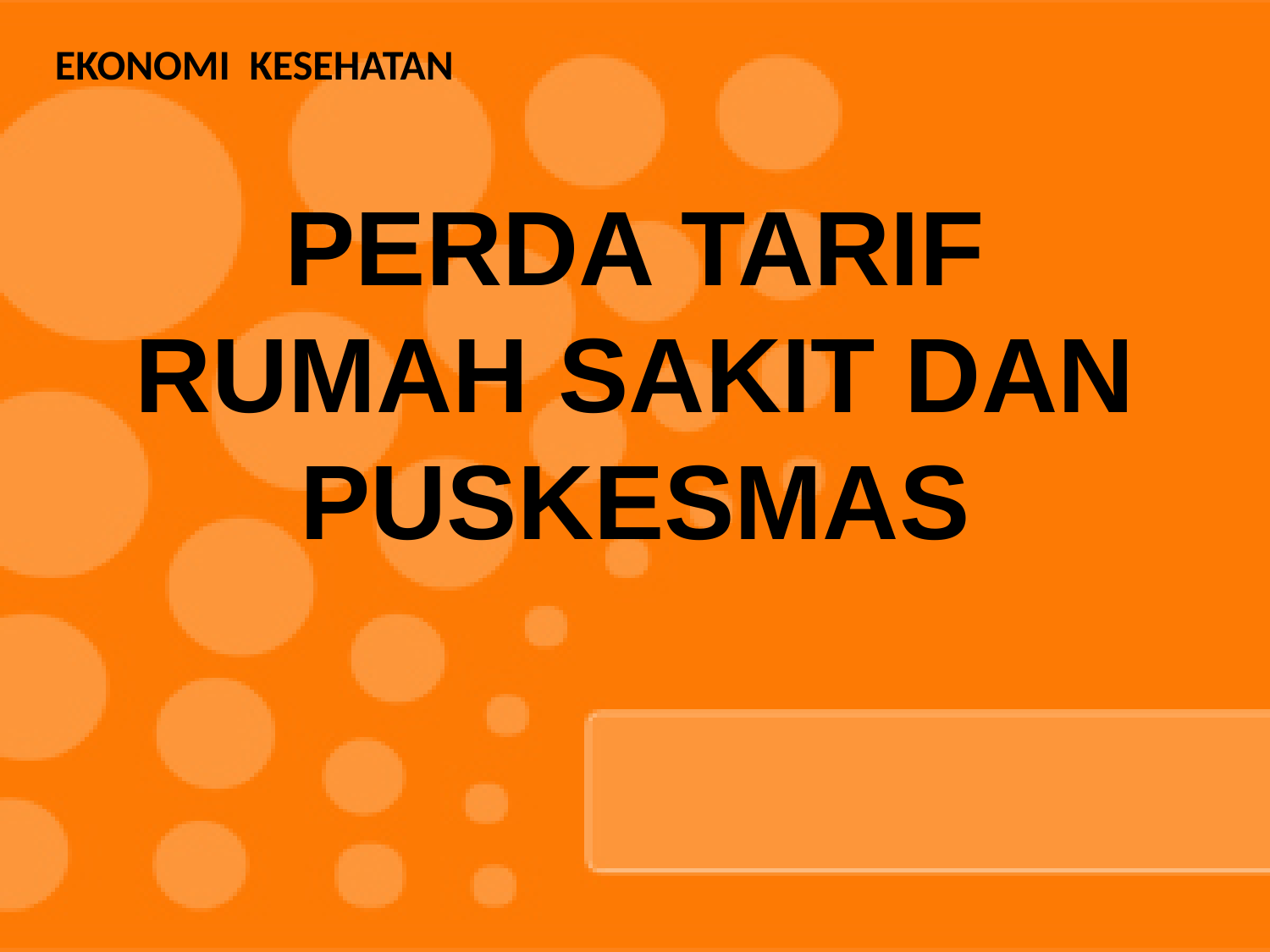

EKONOMI  KESEHATAN
# PERDA TARIF RUMAH SAKIT DAN PUSKESMAS